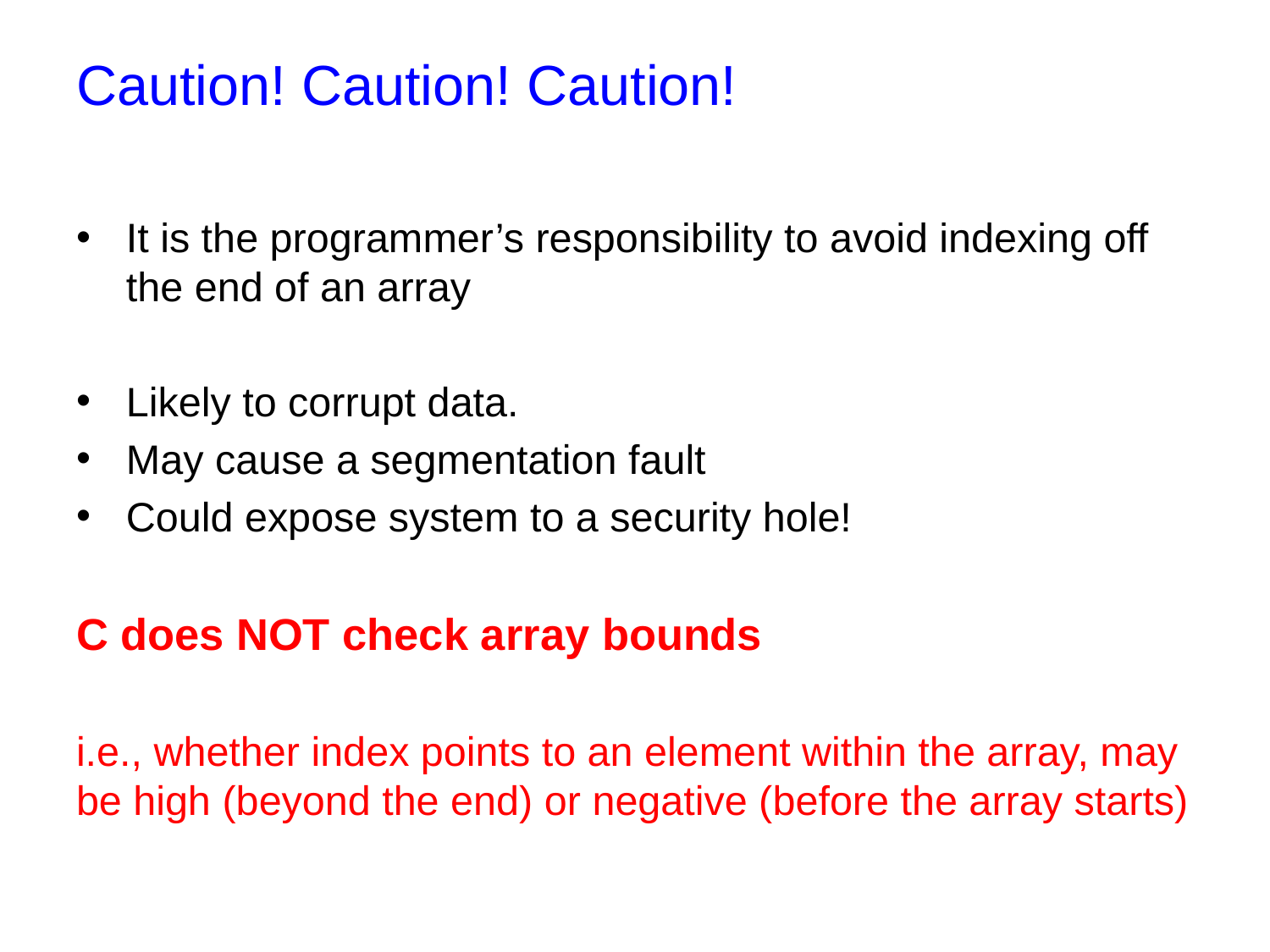

# Caution! Caution! Caution!

It is the programmer’s responsibility to avoid indexing off the end of an array

Likely to corrupt data.
May cause a segmentation fault
Could expose system to a security hole!

C does NOT check array bounds

i.e., whether index points to an element within the array, may be high (beyond the end) or negative (before the array starts)